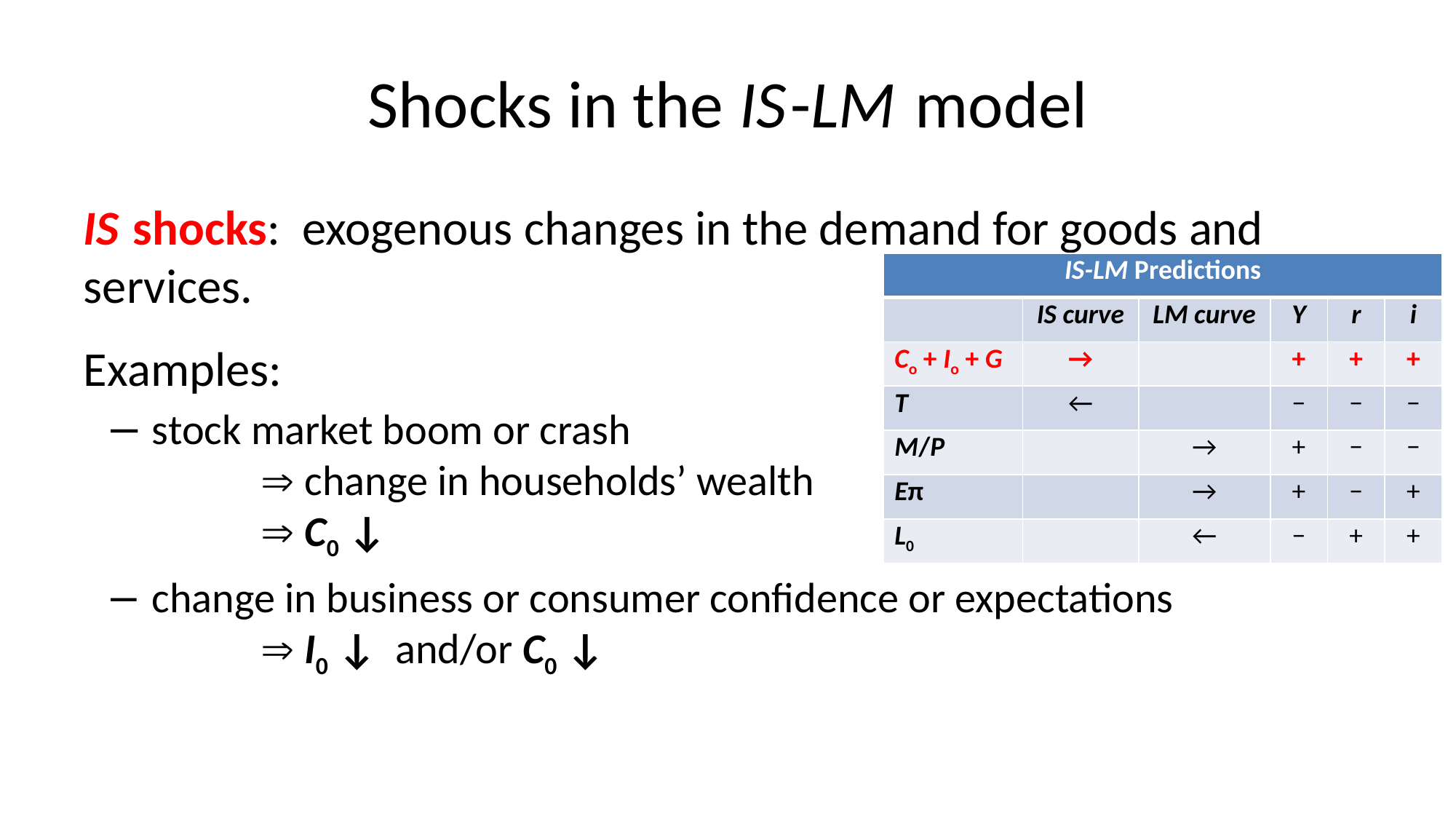

# Shocks in the IS -LM  model
IS  shocks:  exogenous changes in the demand for goods and services.
Examples:
stock market boom or crash
	⇒ change in households’ wealth
	⇒ C0 ↓
change in business or consumer confidence or expectations
 	⇒ I0 ↓  and/or C0 ↓
| IS-LM Predictions |  |  |  |  |  |
| --- | --- | --- | --- | --- | --- |
|  | IS curve | LM curve | Y | r | i |
| Co + Io + G | → |  | + | + | + |
| T | ← |  | − | − | − |
| M/P |  | → | + | − | − |
| Eπ |  | → | + | − | + |
| L0 |  | ← | − | + | + |